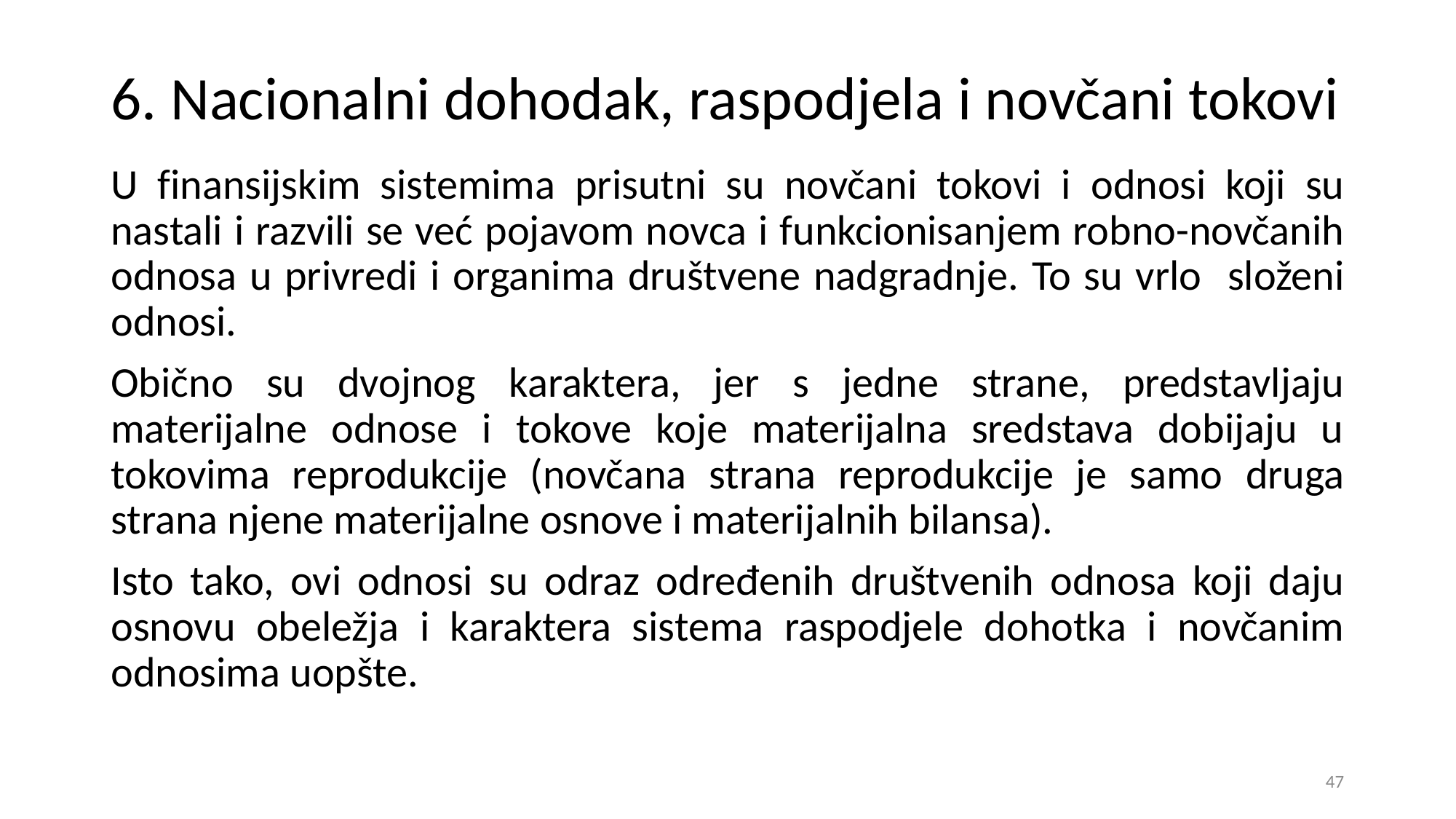

# 6. Nacionalni dohodak, raspodjela i novčani tokovi
U finansijskim sistemima prisutni su novčani tokovi i odnosi koji su nastali i razvili se već pojavom novca i funkcionisanjem robno-novčanih odnosa u privredi i organima društvene nadgradnje. To su vrlo  složeni odnosi.
Obično su dvojnog karaktera, jer s jedne strane, predstavljaju materijalne odnose i tokove koje materijalna sredstava dobijaju u tokovima reprodukcije (novčana strana reprodukcije je samo druga strana njene materijalne osnove i materijalnih bilansa).
Isto tako, ovi odnosi su odraz određenih društvenih odnosa koji daju osnovu obeležja i karaktera sistema raspodjele dohotka i novčanim odnosima uopšte.
47